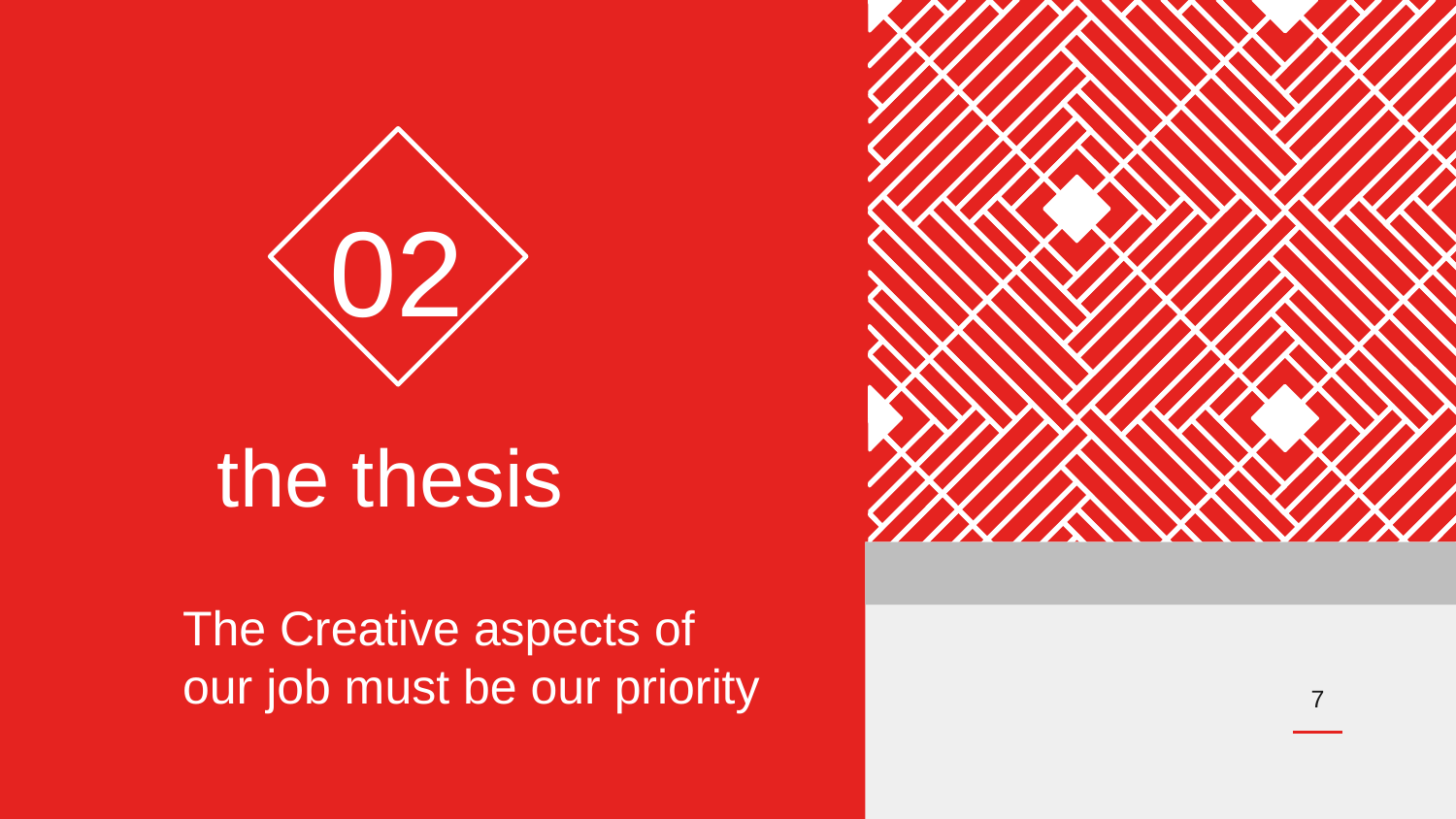

02
# the thesis
The Creative aspects of our job must be our priority
7